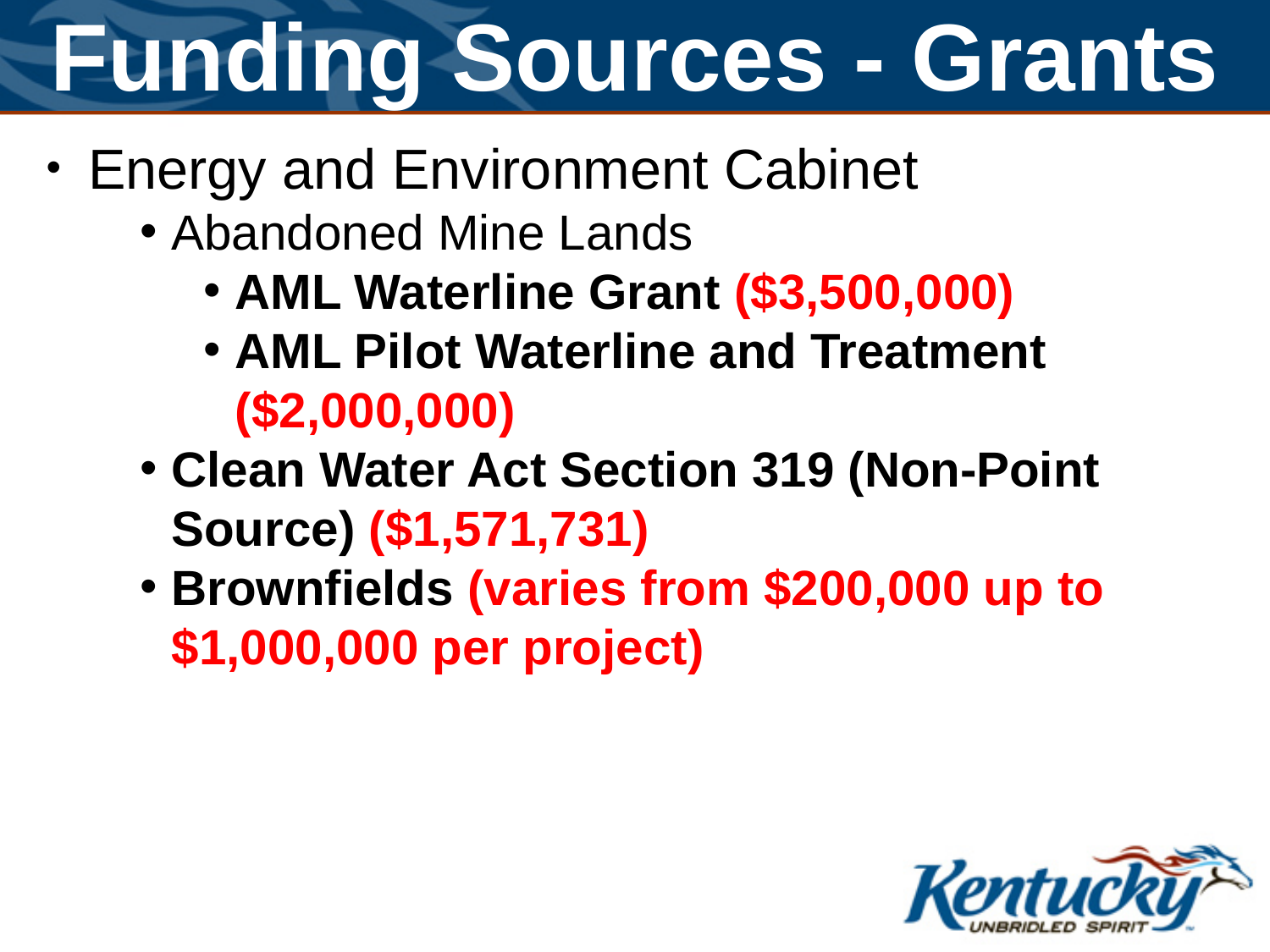

Funding Sources - Grants
 Energy and Environment Cabinet
Abandoned Mine Lands
AML Waterline Grant ($3,500,000)
AML Pilot Waterline and Treatment ($2,000,000)
Clean Water Act Section 319 (Non-Point Source) ($1,571,731)
Brownfields (varies from $200,000 up to $1,000,000 per project)